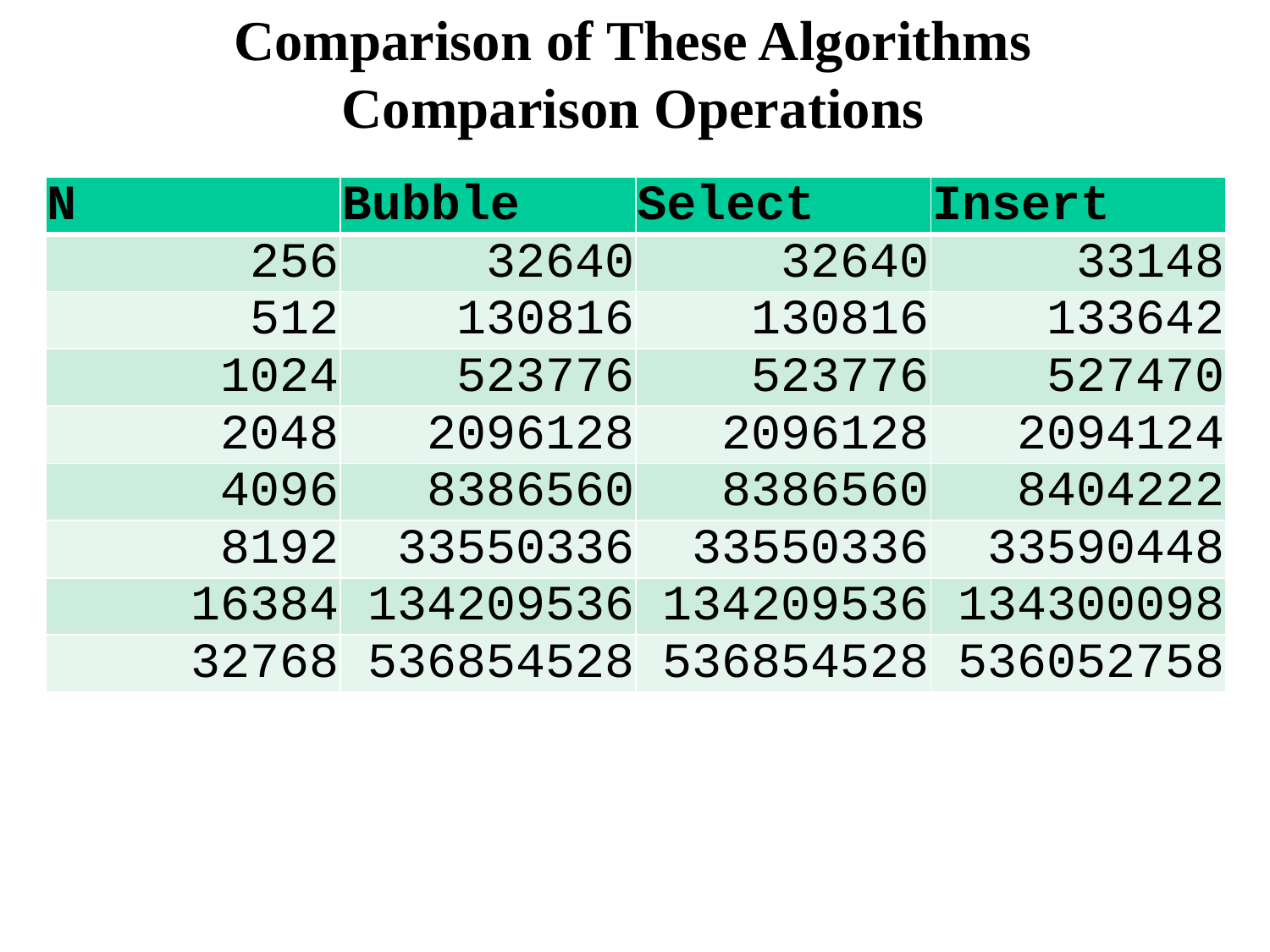

# Comparison of These Algorithms Comparison Operations
| N | Bubble | Select | Insert |
| --- | --- | --- | --- |
| 256 | 32640 | 32640 | 33148 |
| 512 | 130816 | 130816 | 133642 |
| 1024 | 523776 | 523776 | 527470 |
| 2048 | 2096128 | 2096128 | 2094124 |
| 4096 | 8386560 | 8386560 | 8404222 |
| 8192 | 33550336 | 33550336 | 33590448 |
| 16384 | 134209536 | 134209536 | 134300098 |
| 32768 | 536854528 | 536854528 | 536052758 |